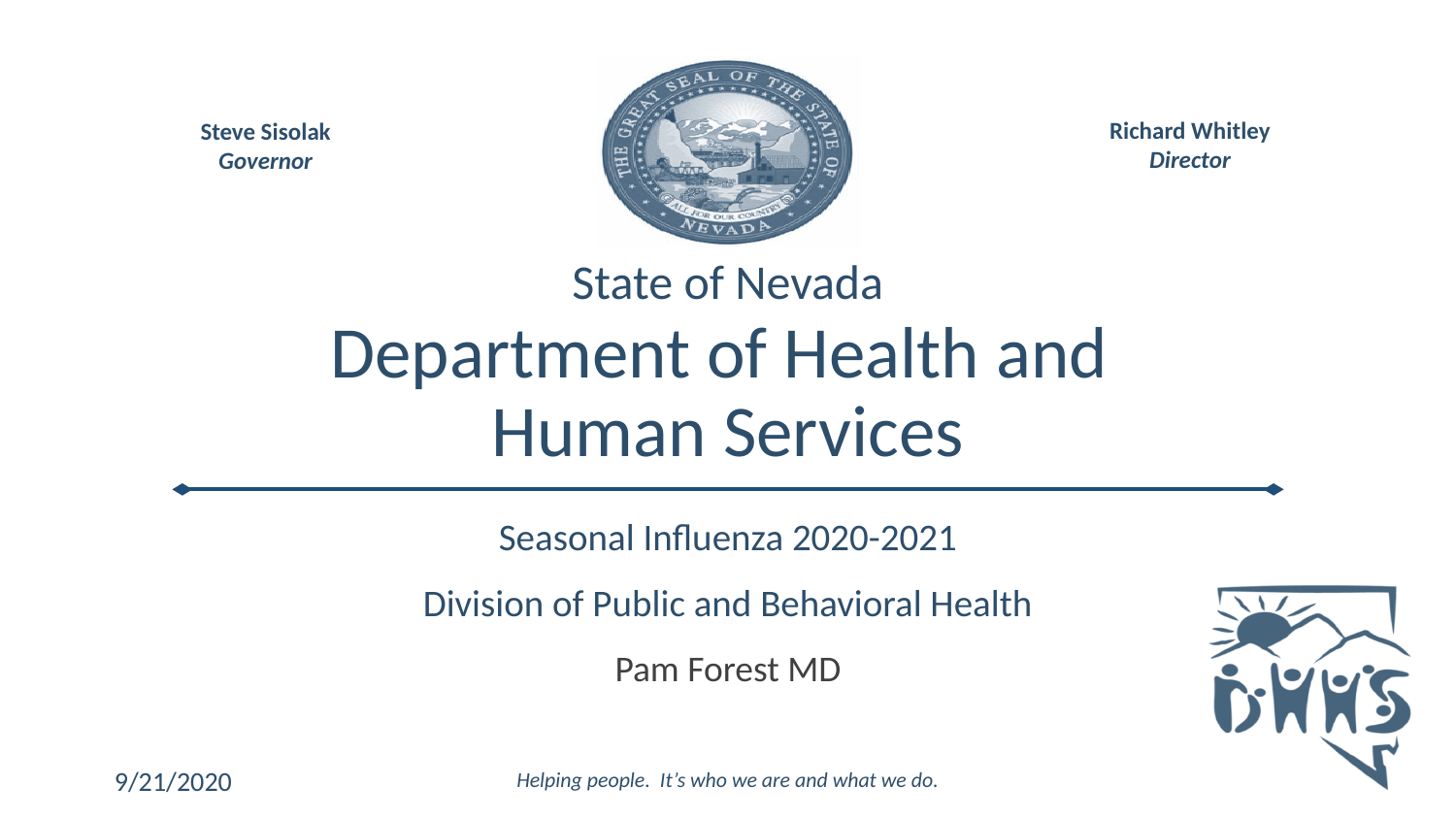

Seasonal Influenza 2020-2021
# Division of Public and Behavioral Health
Pam Forest MD
9/21/2020